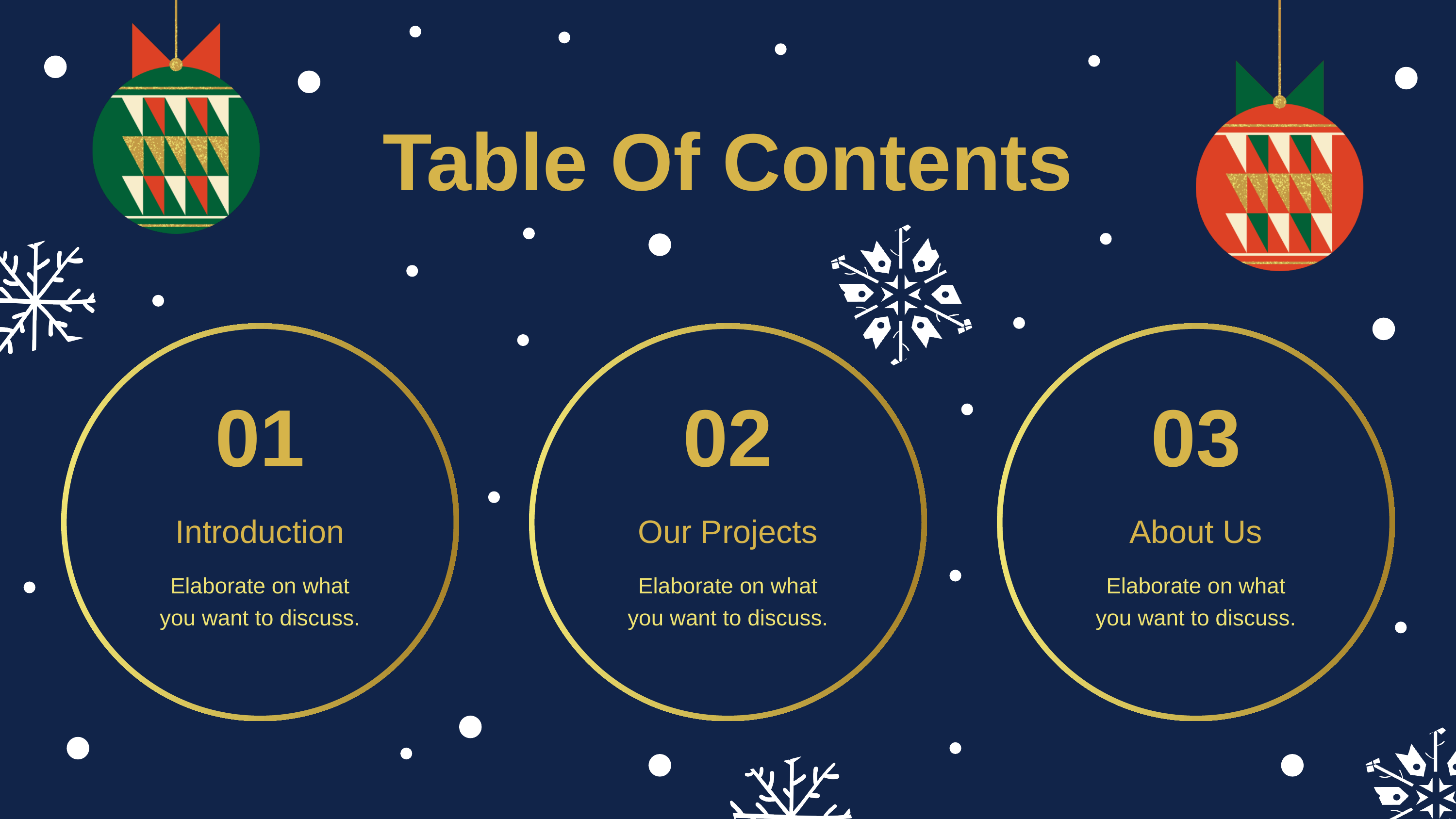

Table Of Contents

01
02
03

Introduction
Our Projects
About Us
Elaborate on what
you want to discuss.
Elaborate on what
you want to discuss.
Elaborate on what
you want to discuss.